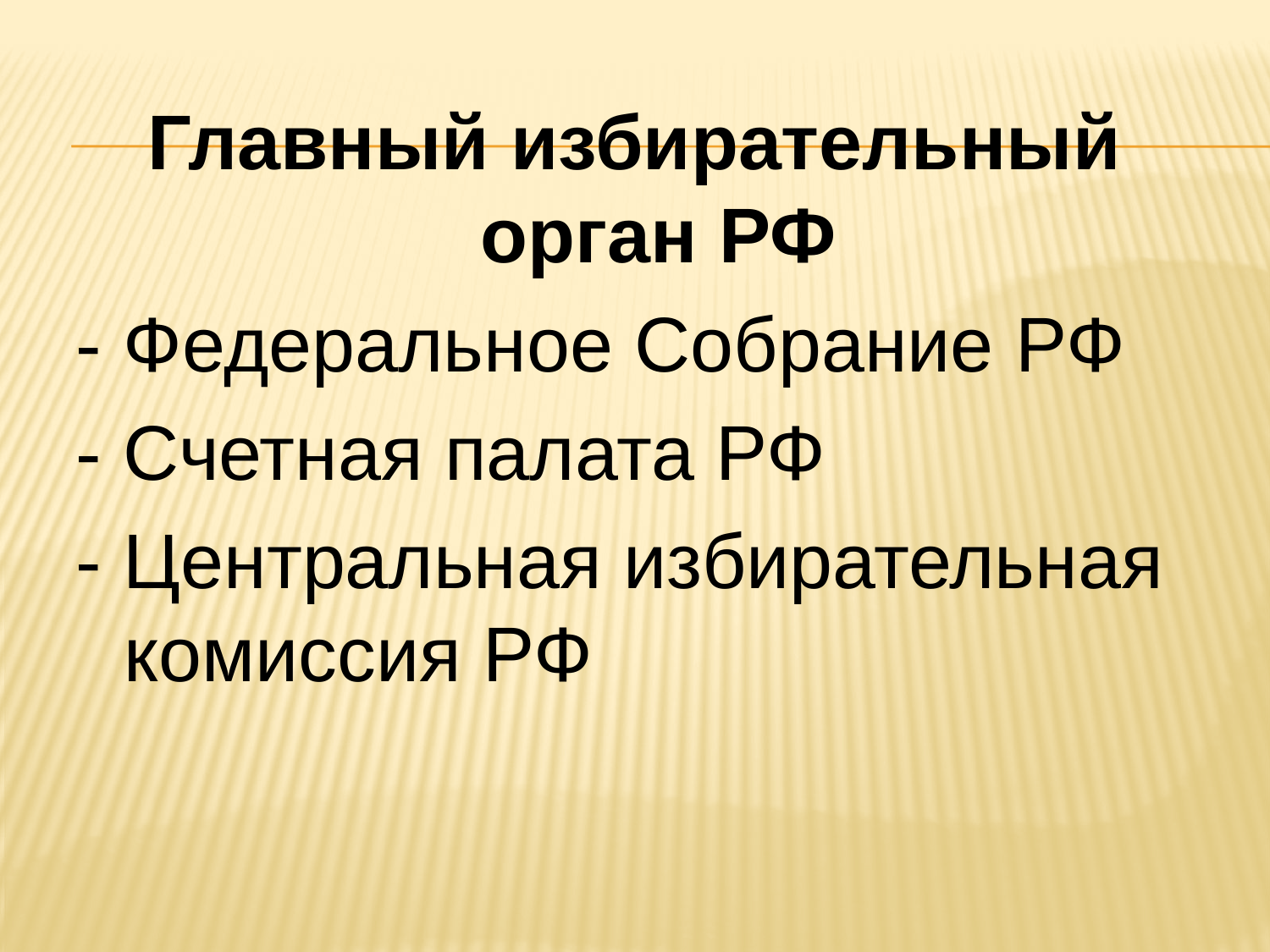

#
Главный избирательный орган РФ
- Федеральное Собрание РФ
- Счетная палата РФ
- Центральная избирательная комиссия РФ